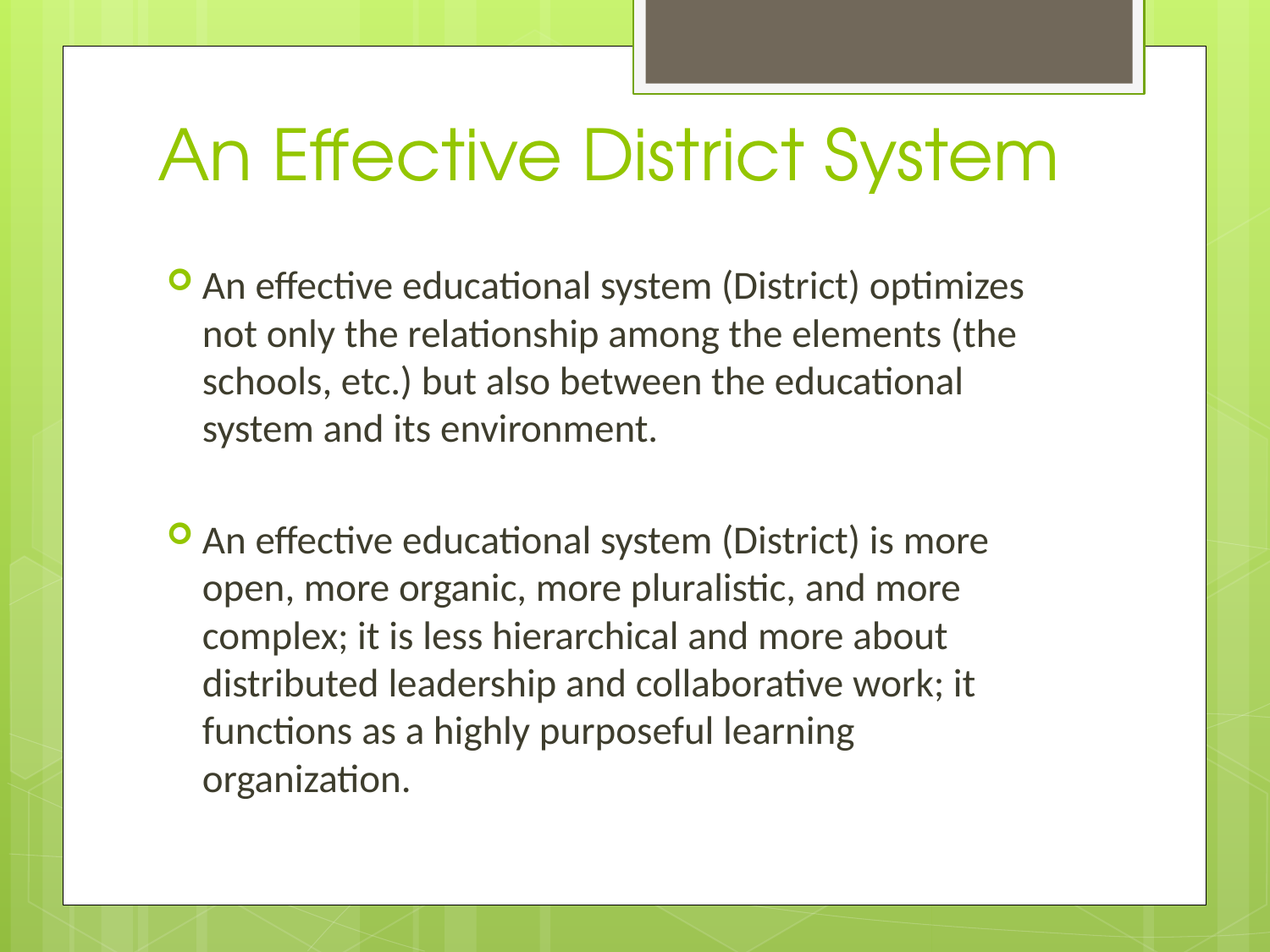

# An Effective District System
An effective educational system (District) optimizes not only the relationship among the elements (the schools, etc.) but also between the educational system and its environment.

An effective educational system (District) is more open, more organic, more pluralistic, and more complex; it is less hierarchical and more about distributed leadership and collaborative work; it functions as a highly purposeful learning organization.